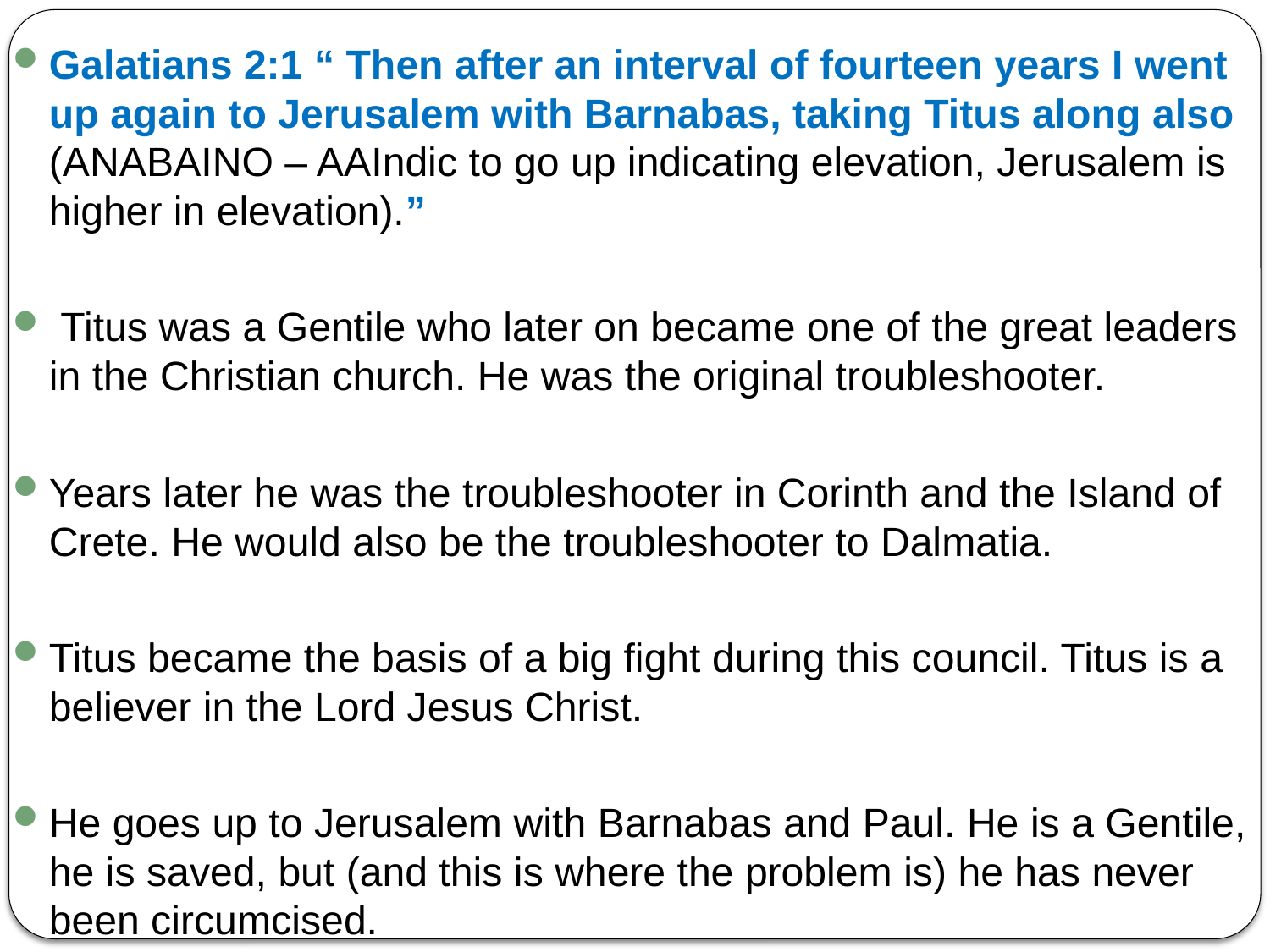

Galatians 2:1 “ Then after an interval of fourteen years I went up again to Jerusalem with Barnabas, taking Titus along also (ANABAINO – AAIndic to go up indicating elevation, Jerusalem is higher in elevation).”

 Titus was a Gentile who later on became one of the great leaders in the Christian church. He was the original troubleshooter.

Years later he was the troubleshooter in Corinth and the Island of Crete. He would also be the troubleshooter to Dalmatia.

Titus became the basis of a big fight during this council. Titus is a believer in the Lord Jesus Christ.

He goes up to Jerusalem with Barnabas and Paul. He is a Gentile, he is saved, but (and this is where the problem is) he has never been circumcised.